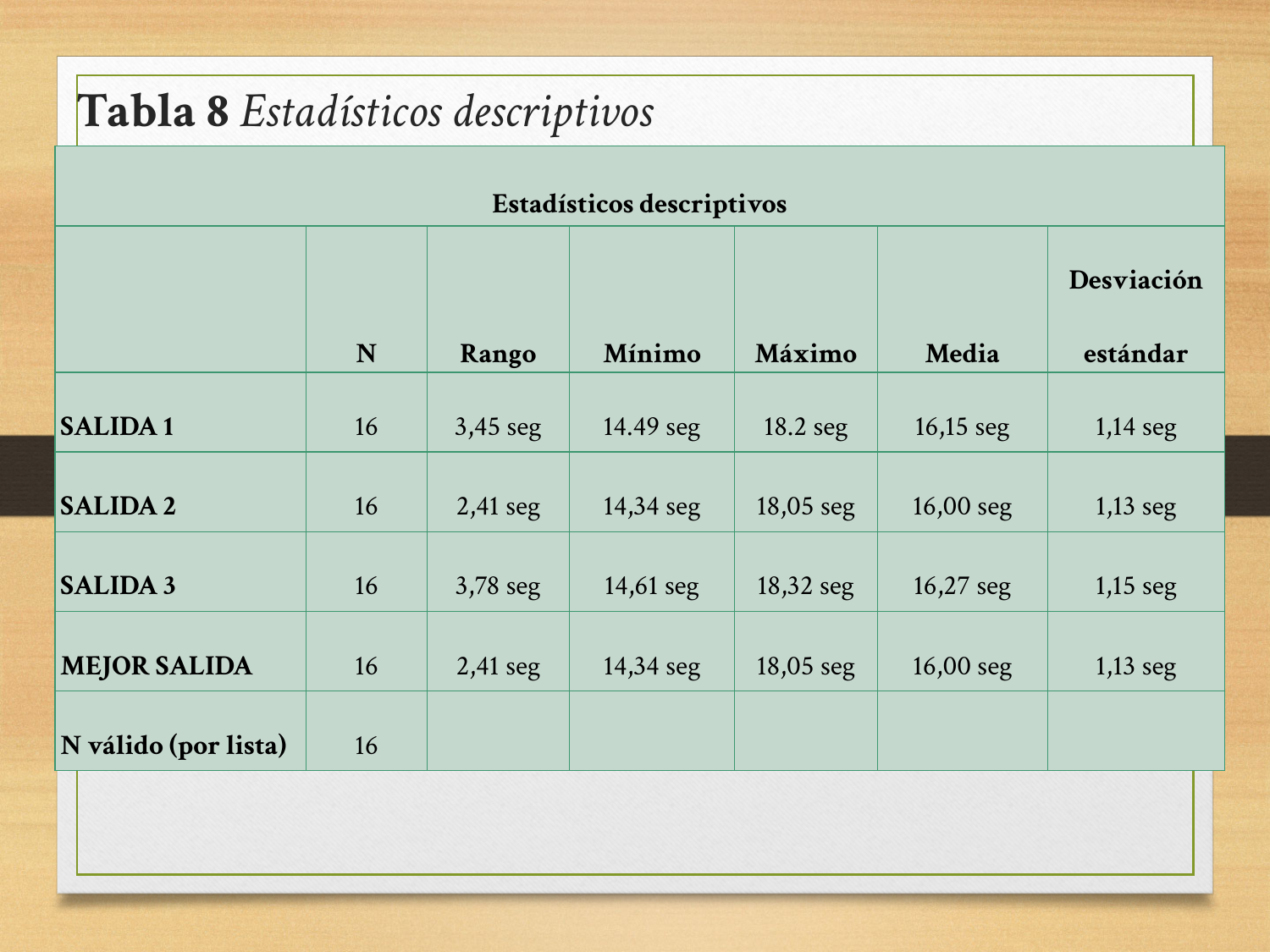

# Tabla 8 Estadísticos descriptivos
| Estadísticos descriptivos |  |  |  |  |  |  |
| --- | --- | --- | --- | --- | --- | --- |
|  | N | Rango | Mínimo | Máximo | Media | Desviación estándar |
| SALIDA 1 | 16 | 3,45 seg | 14.49 seg | 18.2 seg | 16,15 seg | 1,14 seg |
| SALIDA 2 | 16 | 2,41 seg | 14,34 seg | 18,05 seg | 16,00 seg | 1,13 seg |
| SALIDA 3 | 16 | 3,78 seg | 14,61 seg | 18,32 seg | 16,27 seg | 1,15 seg |
| MEJOR SALIDA | 16 | 2,41 seg | 14,34 seg | 18,05 seg | 16,00 seg | 1,13 seg |
| N válido (por lista) | 16 |  |  |  |  |  |